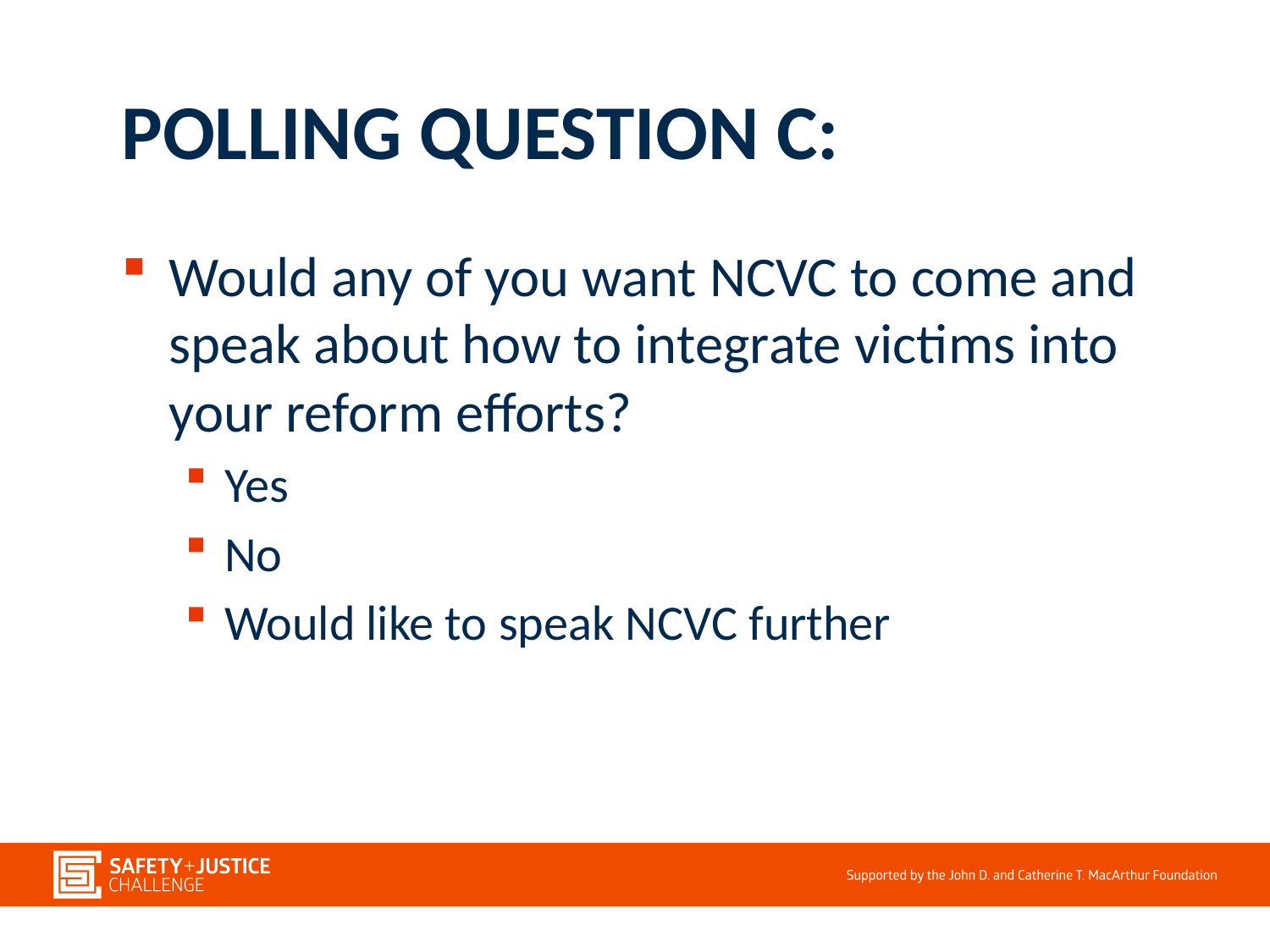

# POLLING QUESTION C:
Would any of you want NCVC to come and speak about how to integrate victims into your reform efforts?
Yes
No
Would like to speak NCVC further